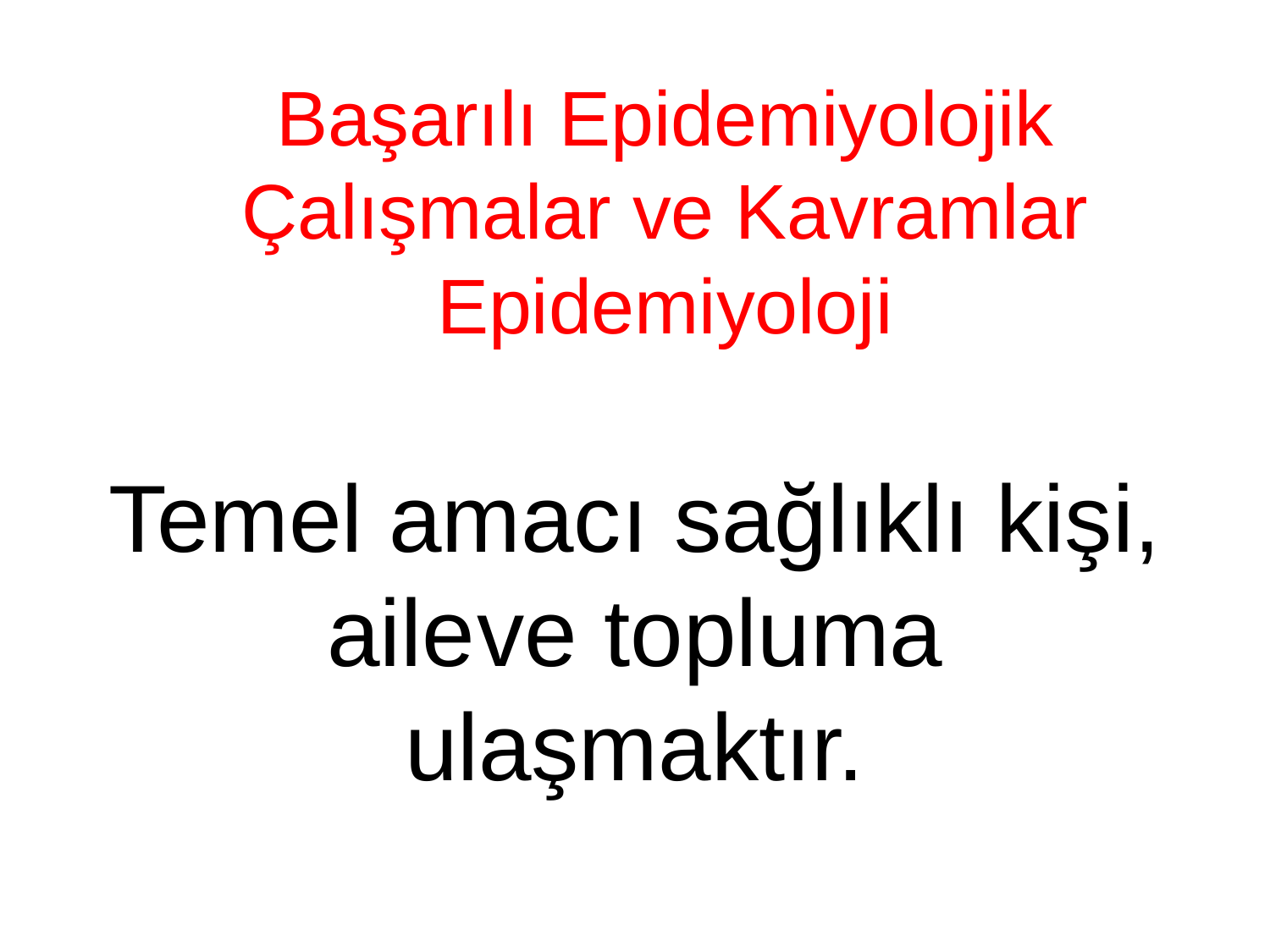

Başarılı Epidemiyolojik Çalışmalar ve Kavramlar
Epidemiyoloji
Temel amacı sağlıklı kişi,  aile	ve topluma  ulaşmaktır.